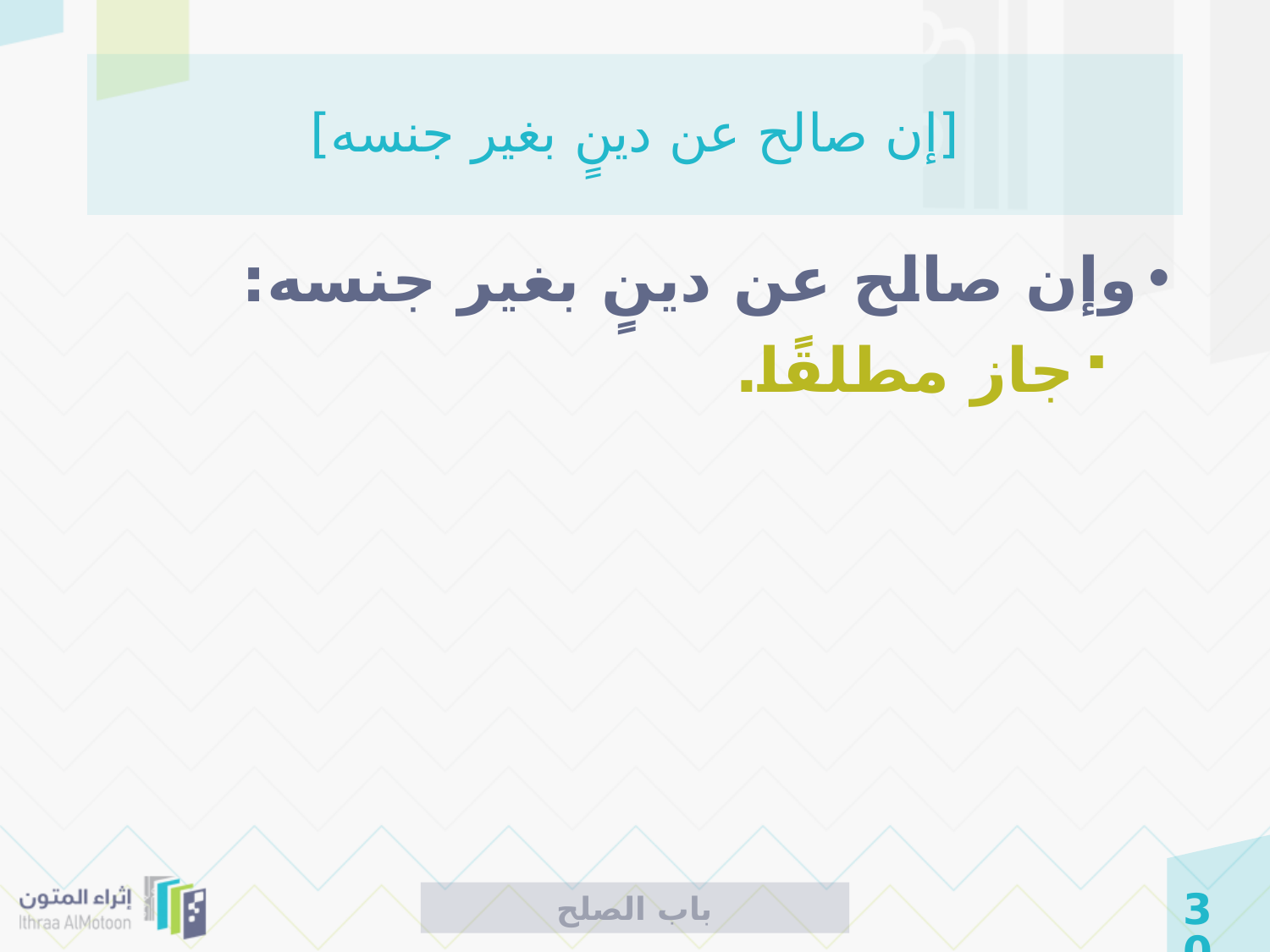

# [إن صالح عن دينٍ بغير جنسه]
وإن صالح عن دينٍ بغير جنسه:
جاز مطلقًا.
باب الصلح